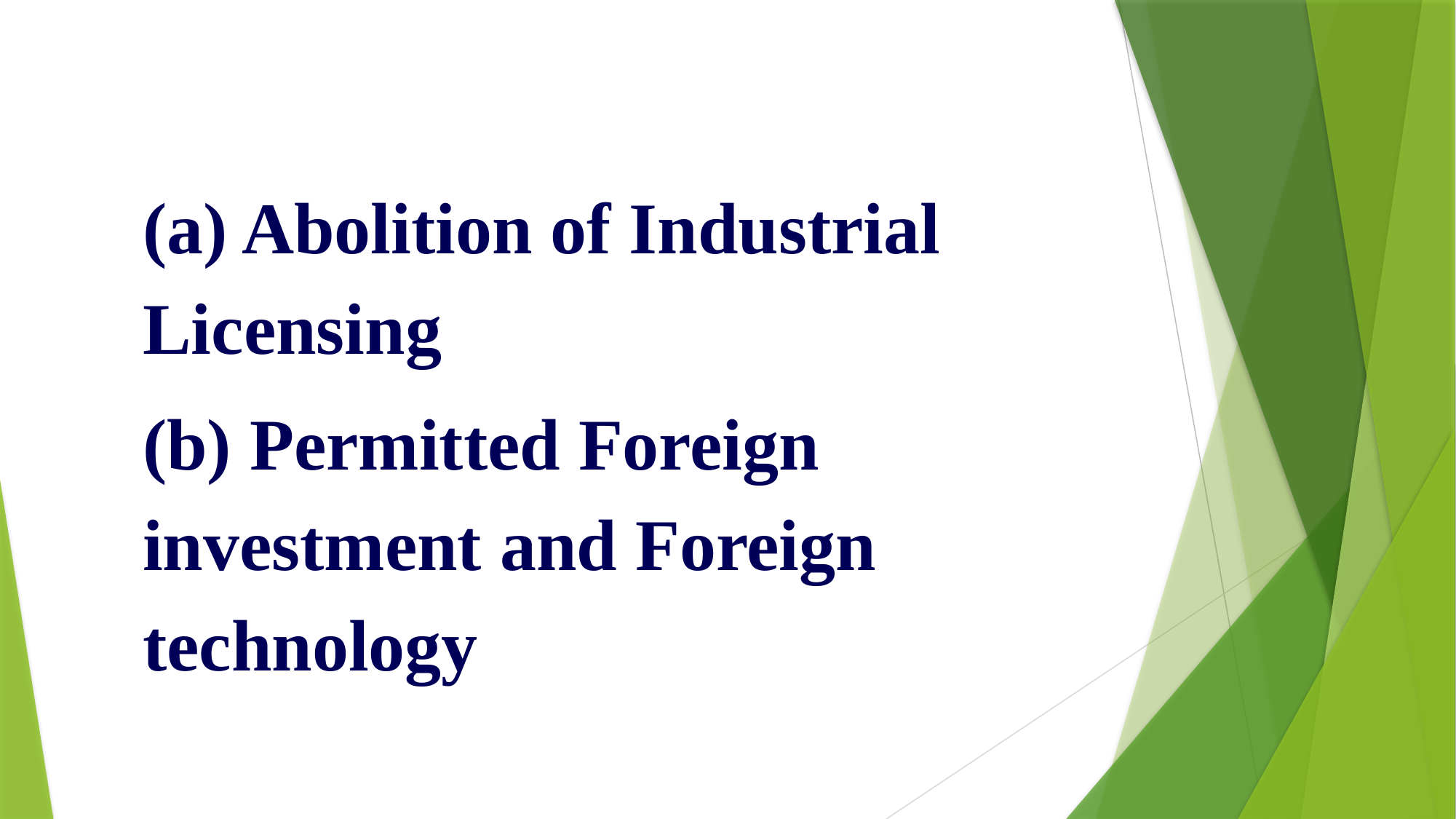

(a) Abolition of Industrial Licensing
(b) Permitted Foreign investment and Foreign technology